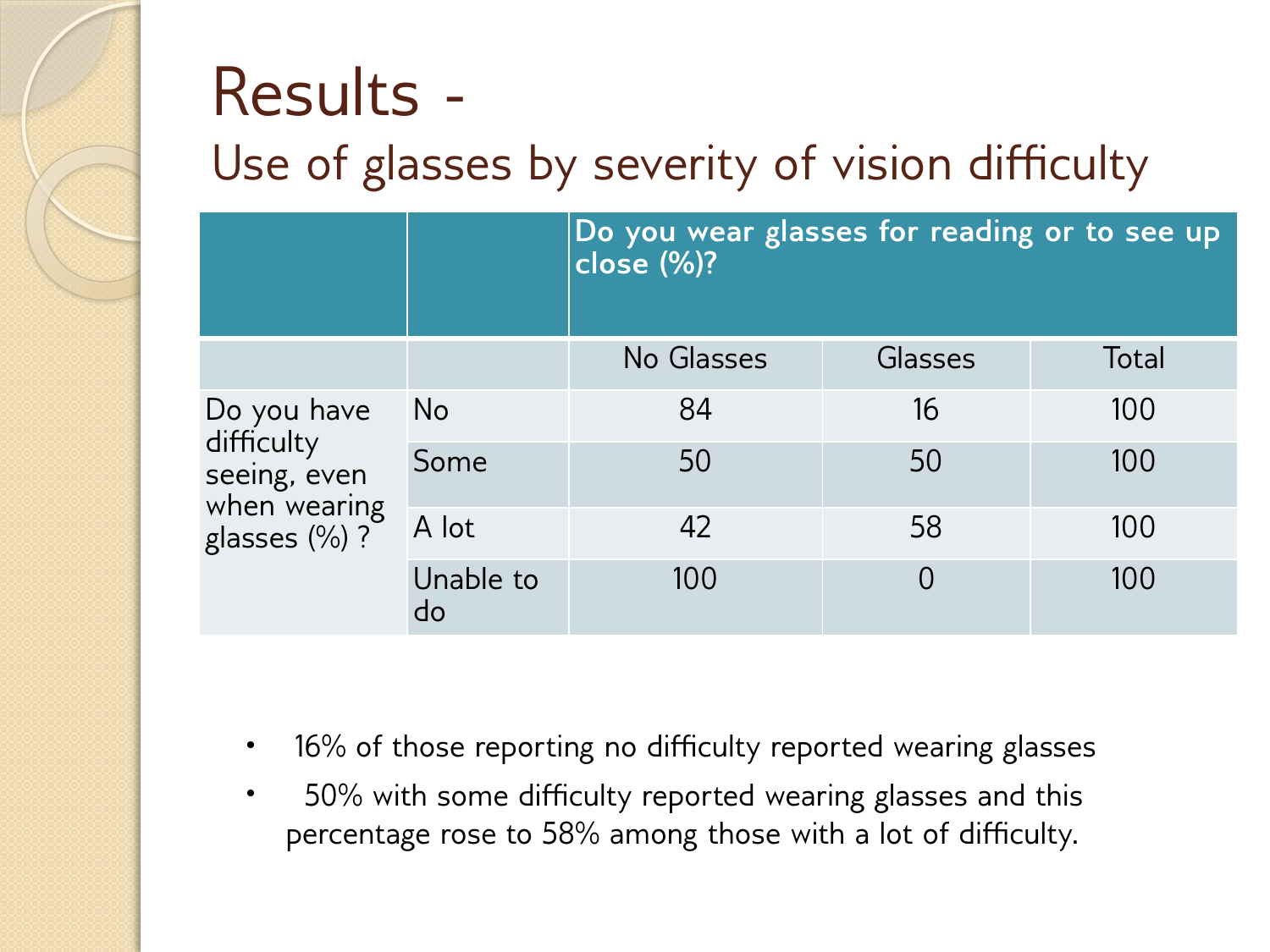

# Results - Use of glasses by severity of vision difficulty
|  |  | Do you wear glasses for reading or to see up close (%)? |  |  |
| --- | --- | --- | --- | --- |
|  |  | No Glasses | Glasses | Total |
| Do you have difficulty seeing, even when wearing glasses (%) ? | No | 84 | 16 | 100 |
|  | Some | 50 | 50 | 100 |
|  | A lot | 42 | 58 | 100 |
|  | Unable to do | 100 | 0 | 100 |
 16% of those reporting no difficulty reported wearing glasses
  50% with some difficulty reported wearing glasses and this percentage rose to 58% among those with a lot of difficulty.